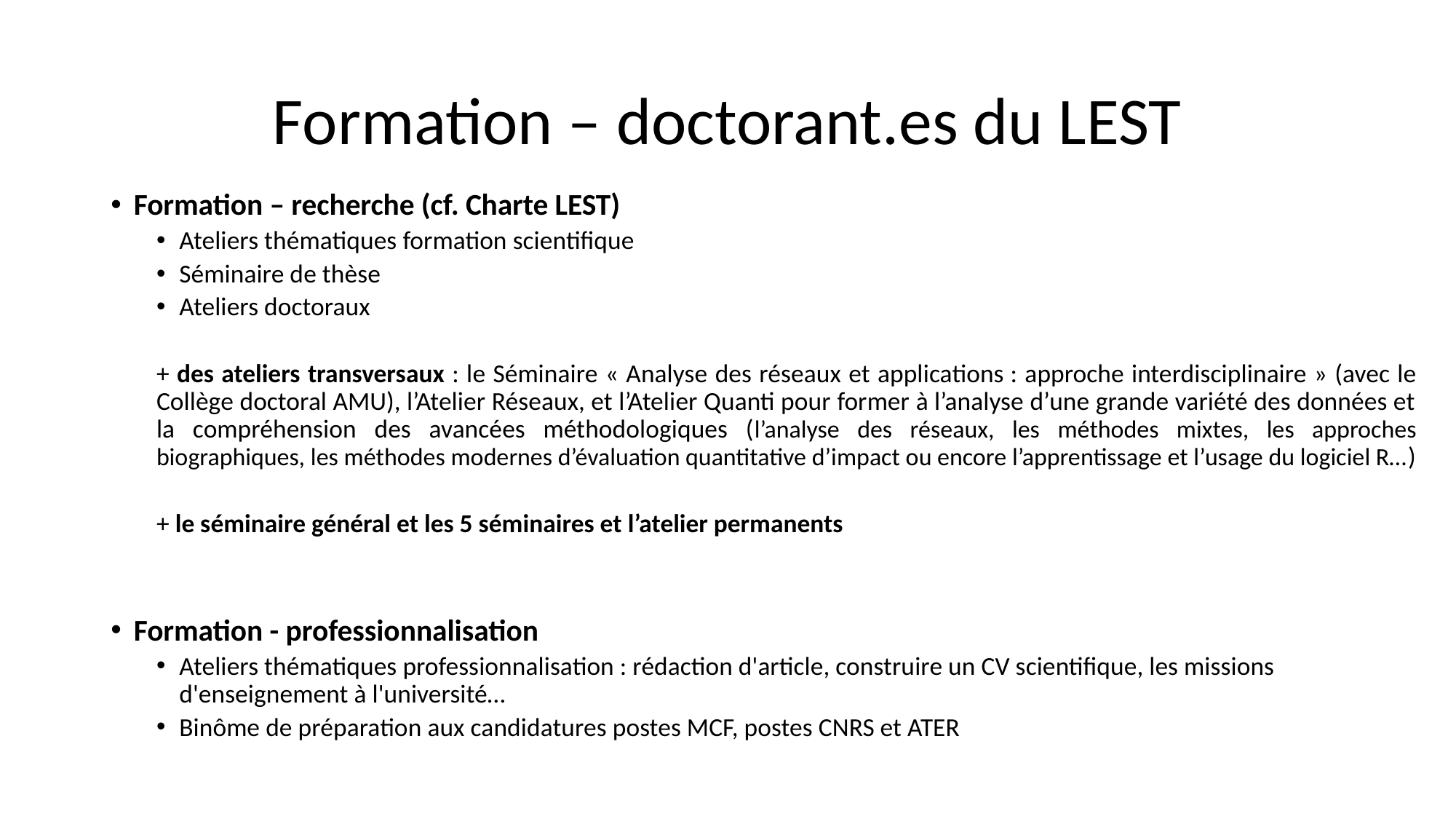

# Formation – doctorant.es du LEST

Formation – recherche (cf. Charte LEST)
Ateliers thématiques formation scientifique
Séminaire de thèse
Ateliers doctoraux

+ des ateliers transversaux : le Séminaire « Analyse des réseaux et applications : approche interdisciplinaire » (avec le Collège doctoral AMU), l’Atelier Réseaux, et l’Atelier Quanti pour former à l’analyse d’une grande variété des données et la compréhension des avancées méthodologiques (l’analyse des réseaux, les méthodes mixtes, les approches biographiques, les méthodes modernes d’évaluation quantitative d’impact ou encore l’apprentissage et l’usage du logiciel R…)

+ le séminaire général et les 5 séminaires et l’atelier permanents

Formation - professionnalisation
Ateliers thématiques professionnalisation : rédaction d'article, construire un CV scientifique, les missions d'enseignement à l'université…
Binôme de préparation aux candidatures postes MCF, postes CNRS et ATER